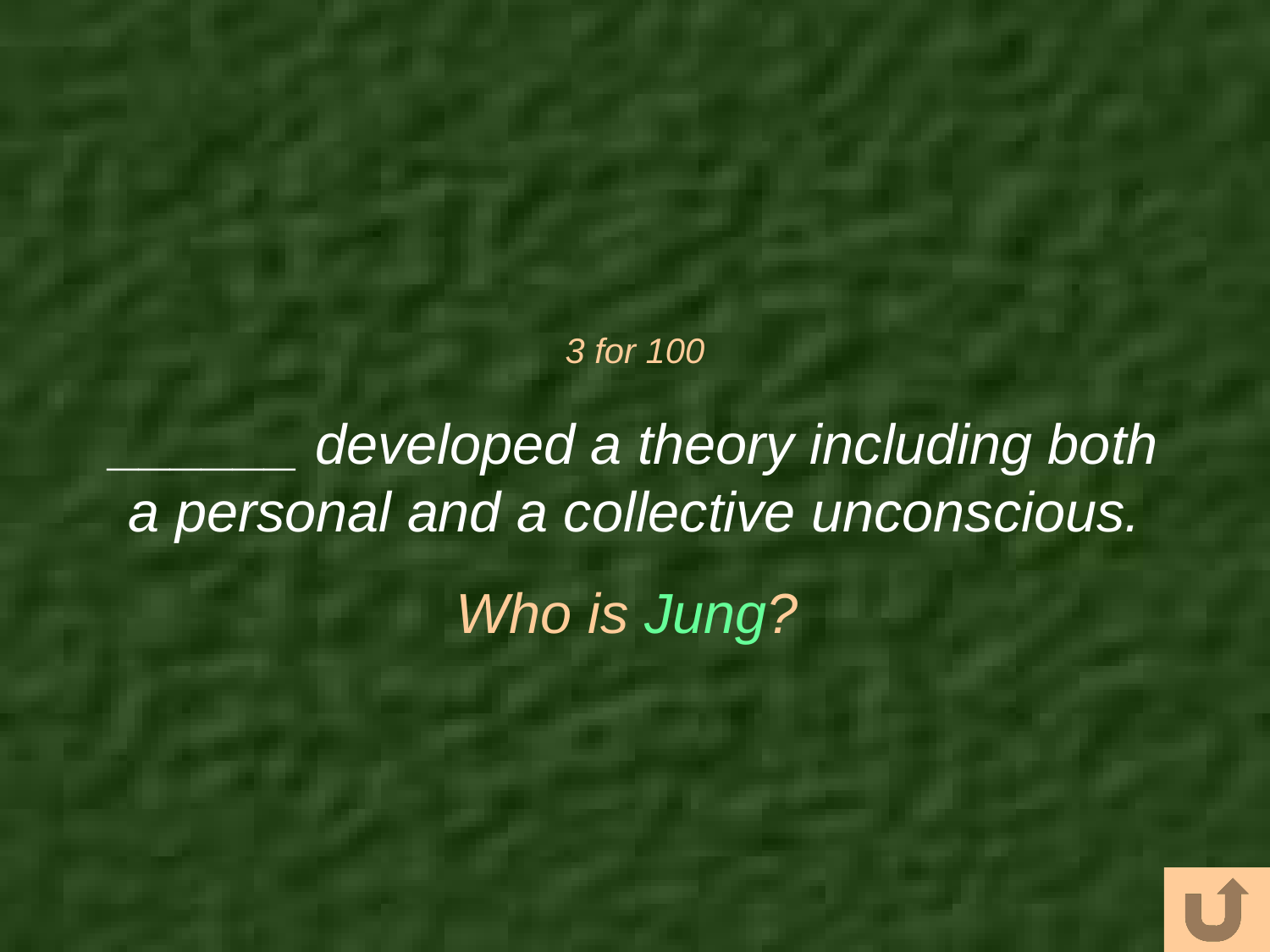

# 3 for 100
______ developed a theory including both a personal and a collective unconscious.
Who is Jung?